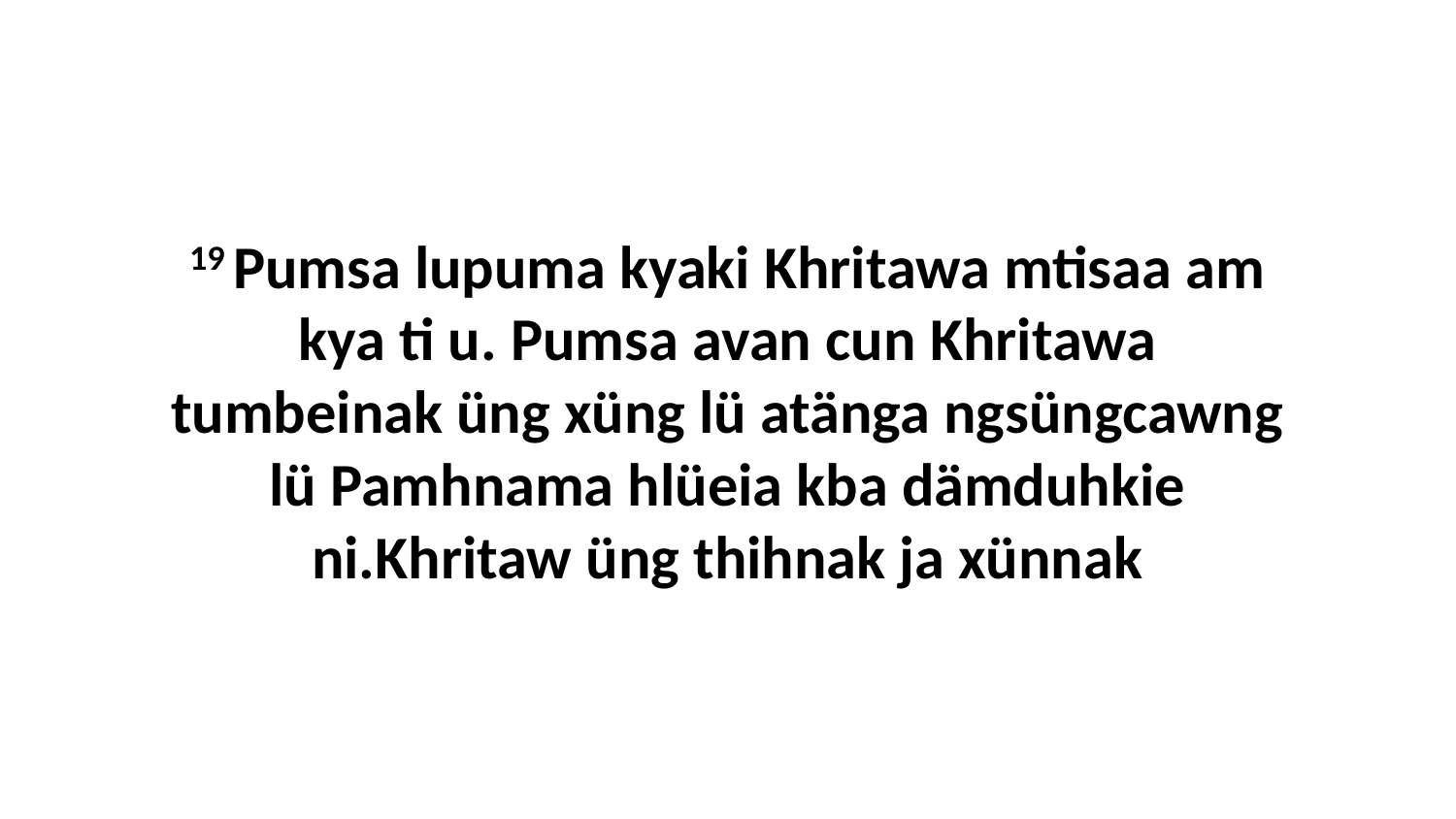

19 Pumsa lupuma kyaki Khritawa mtisaa am kya ti u. Pumsa avan cun Khritawa tumbeinak üng xüng lü atänga ngsüngcawng lü Pamhnama hlüeia kba dämduhkie ni.Khritaw üng thihnak ja xünnak